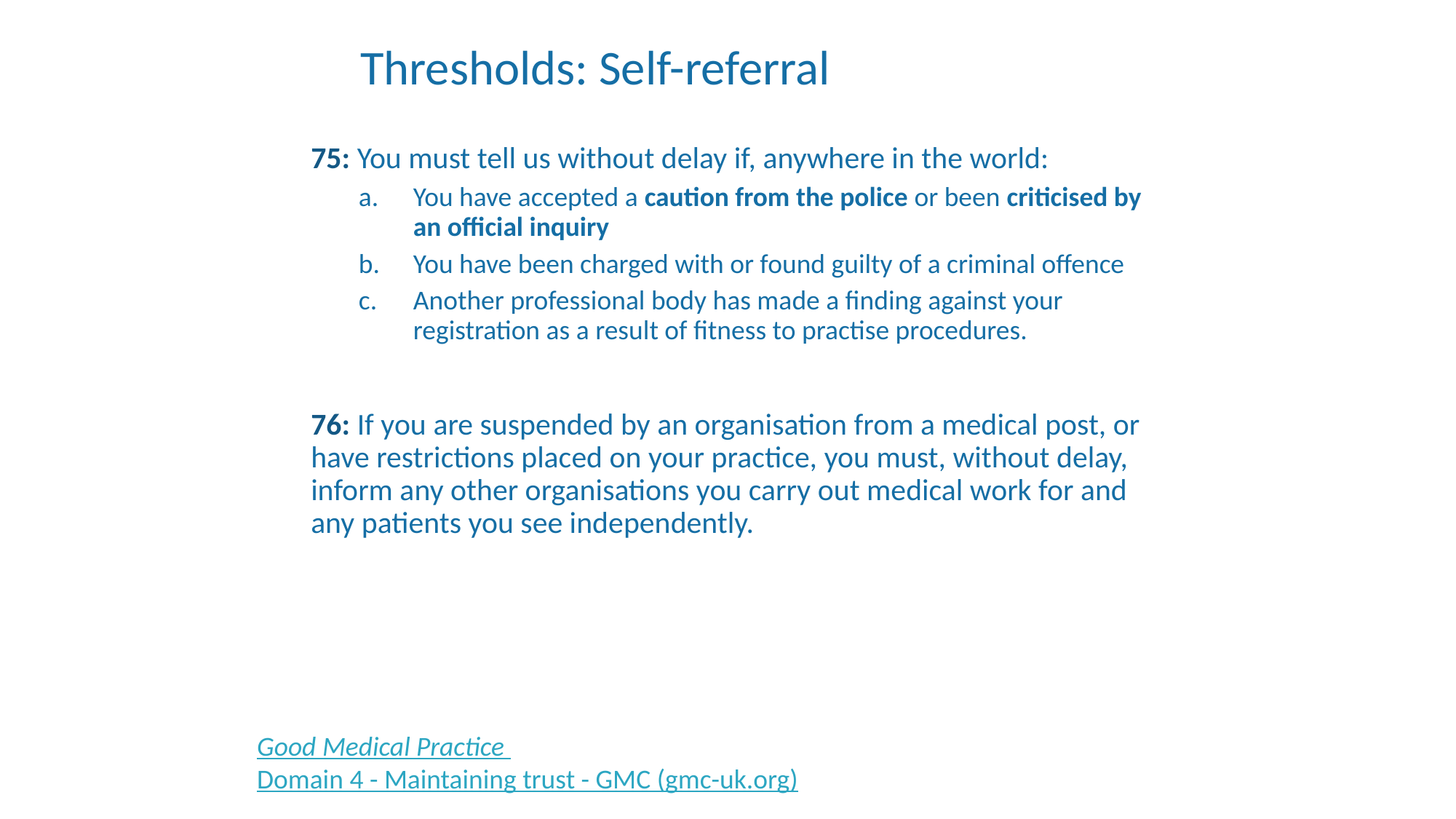

# Thresholds: Self-referral
75: You must tell us without delay if, anywhere in the world:
You have accepted a caution from the police or been criticised by an official inquiry
You have been charged with or found guilty of a criminal offence
Another professional body has made a finding against your registration as a result of fitness to practise procedures.

76: If you are suspended by an organisation from a medical post, or have restrictions placed on your practice, you must, without delay, inform any other organisations you carry out medical work for and any patients you see independently.
Good Medical Practice Domain 4 - Maintaining trust - GMC (gmc-uk.org)